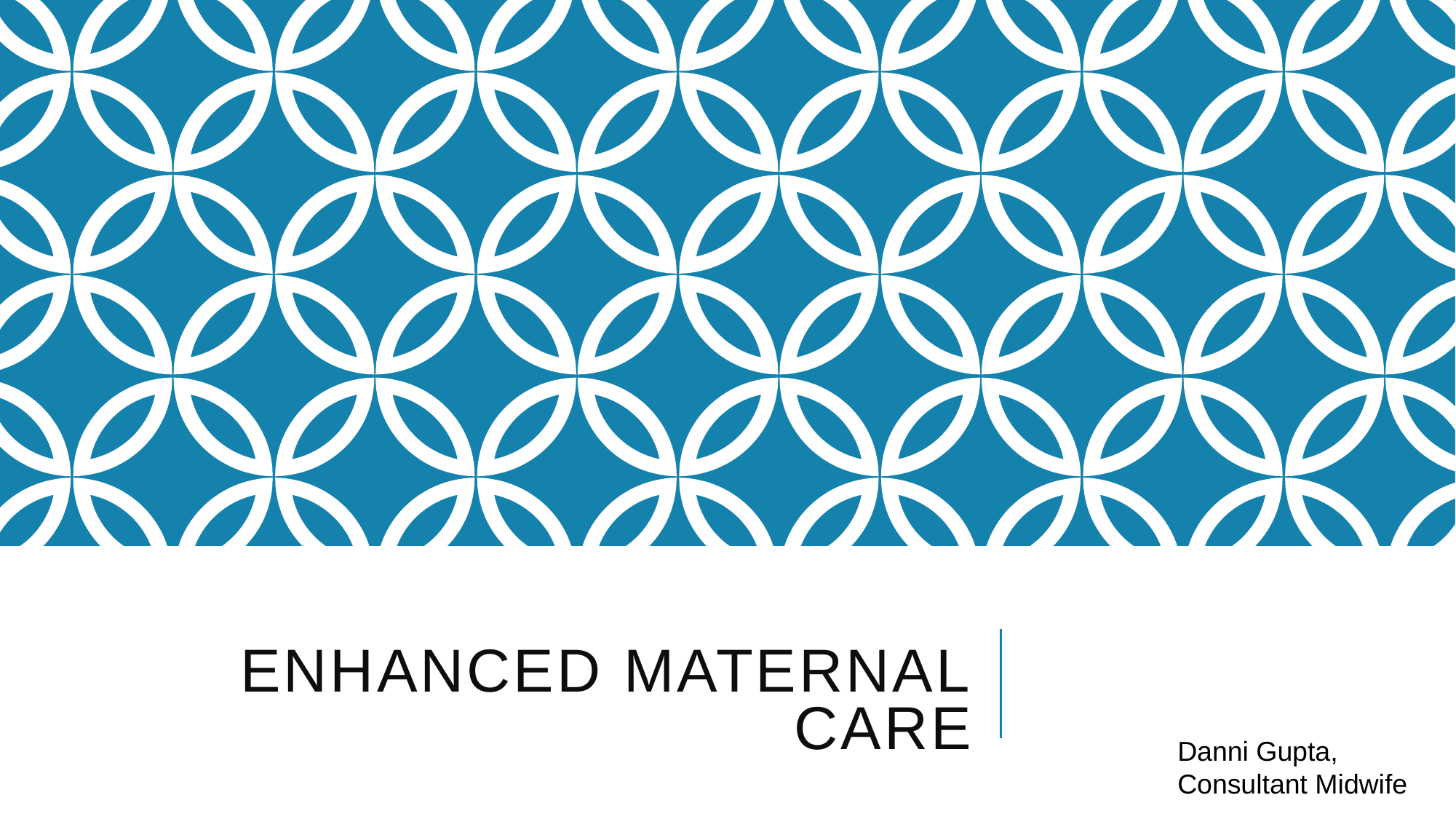

# Enhanced Maternal Care
Danni Gupta, Consultant Midwife